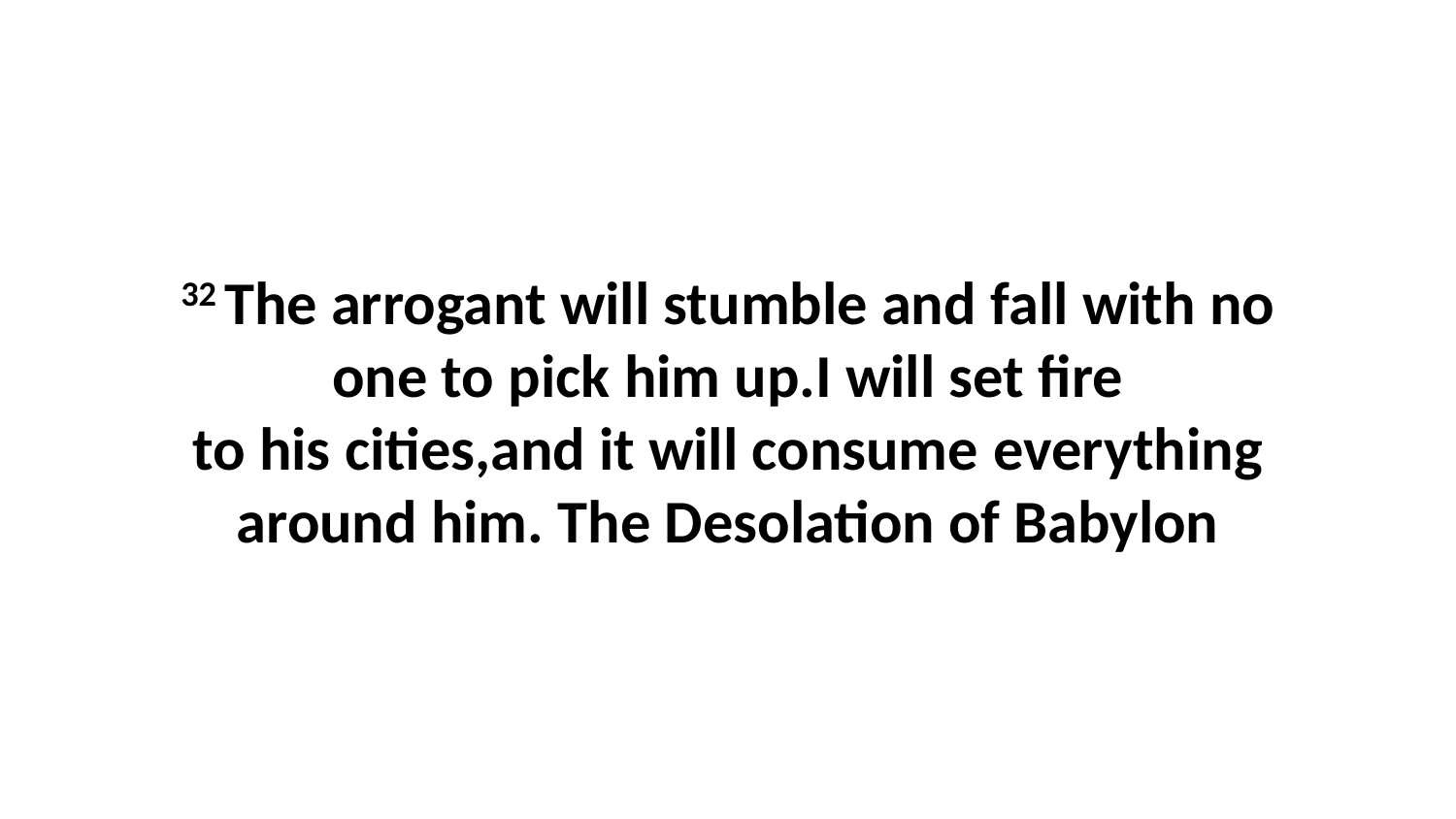

32 The arrogant will stumble and fall with no one to pick him up.I will set fire to his cities,and it will consume everything around him. The Desolation of Babylon